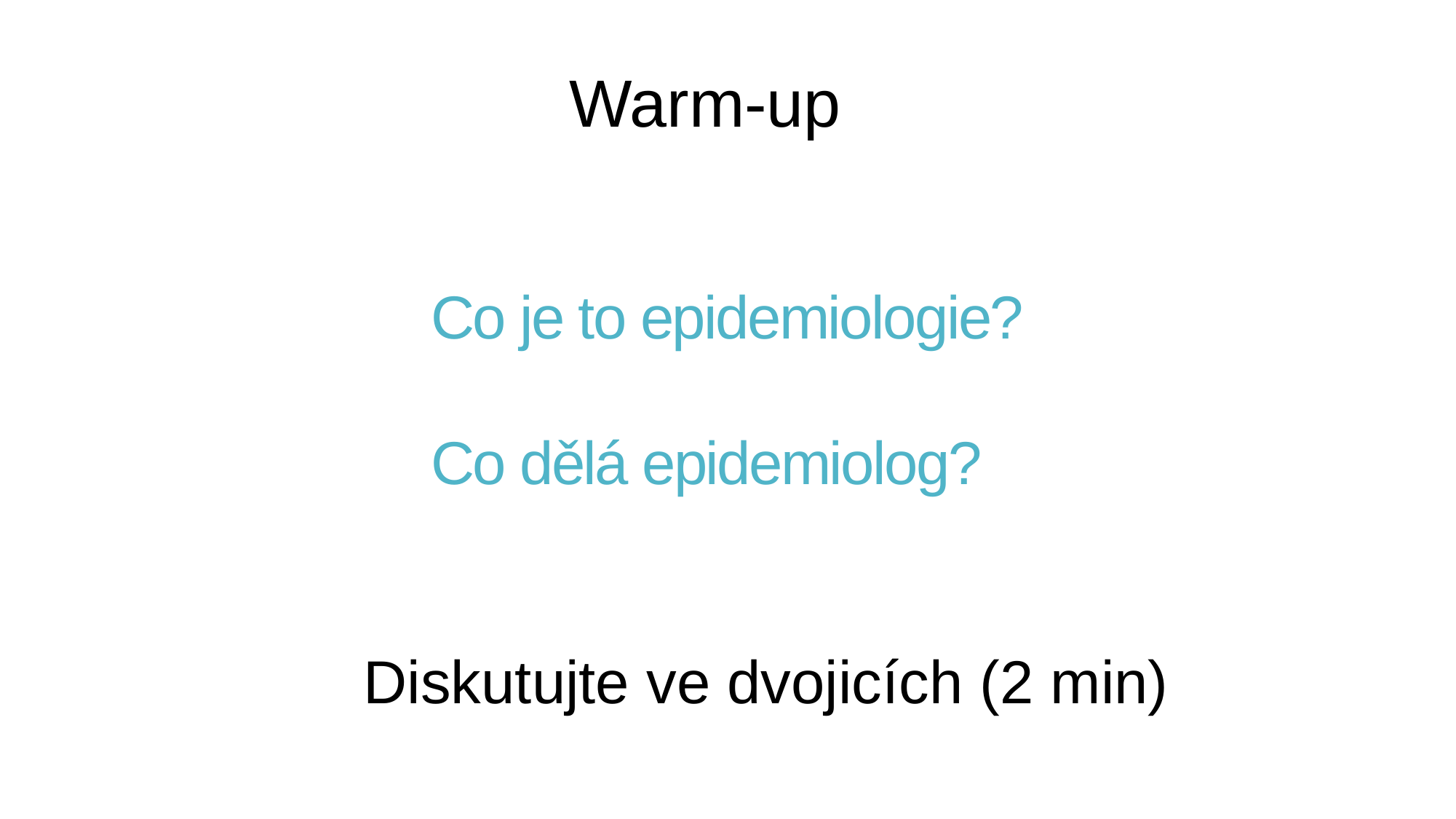

Warm-up
# Co je to epidemiologie? Co dělá epidemiolog?
Diskutujte ve dvojicích (2 min)